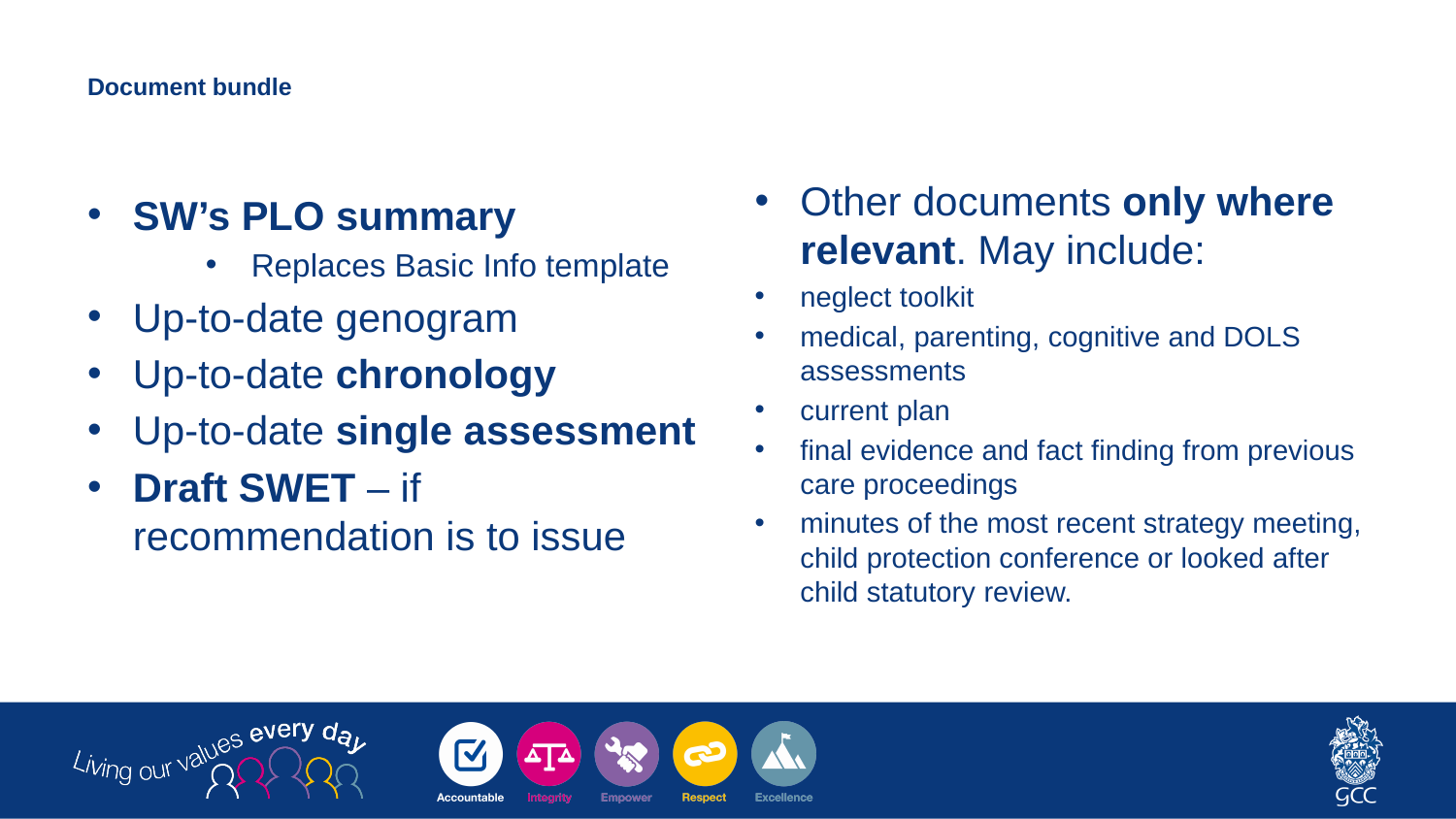

# Document bundle
Other documents only where relevant. May include:
neglect toolkit
medical, parenting, cognitive and DOLS assessments
current plan
final evidence and fact finding from previous care proceedings
minutes of the most recent strategy meeting, child protection conference or looked after child statutory review.

SW’s PLO summary
Replaces Basic Info template
Up-to-date genogram
Up-to-date chronology
Up-to-date single assessment
Draft SWET – if recommendation is to issue